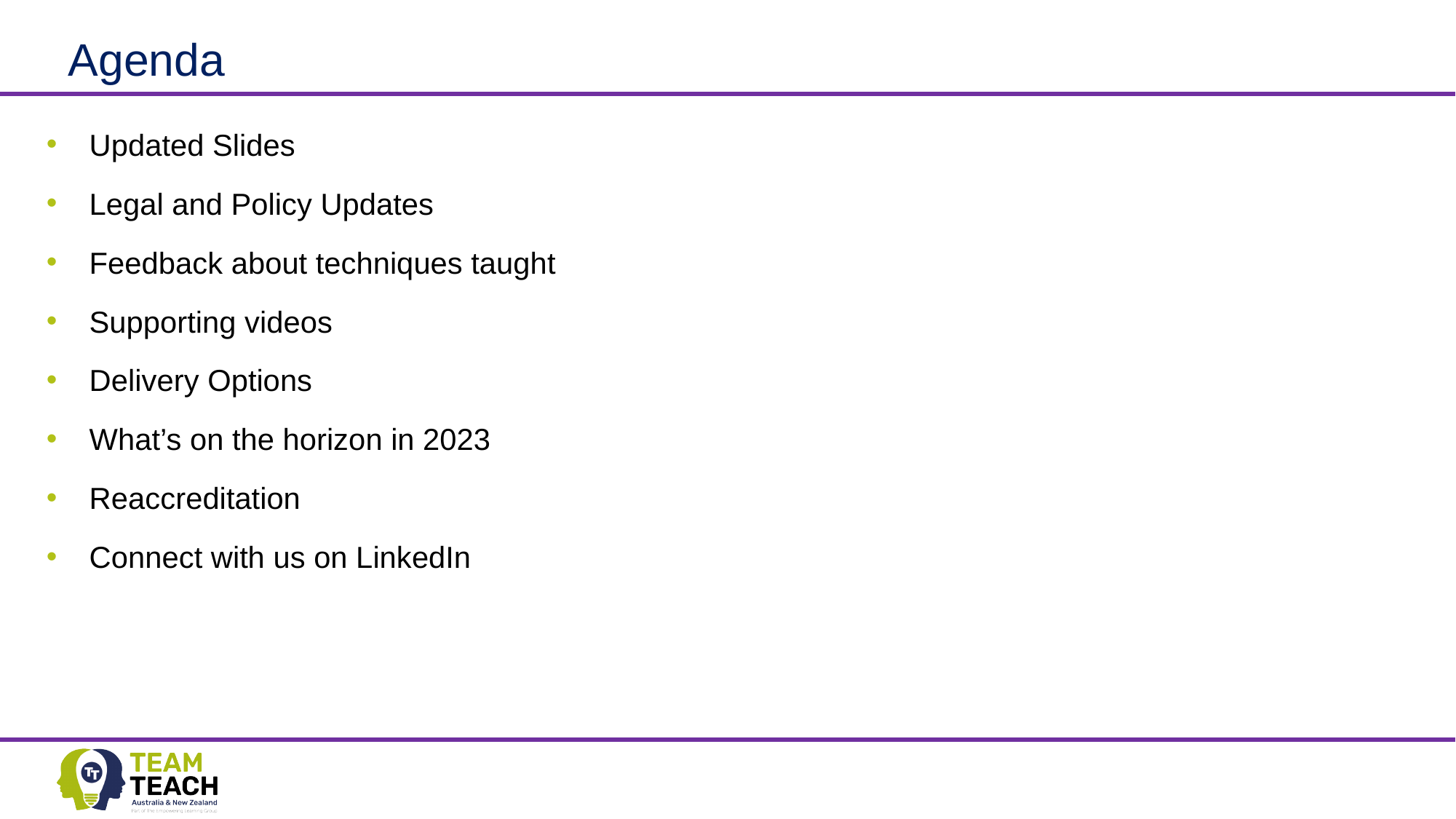

# Agenda
Updated Slides
Legal and Policy Updates
Feedback about techniques taught
Supporting videos
Delivery Options
What’s on the horizon in 2023
Reaccreditation
Connect with us on LinkedIn